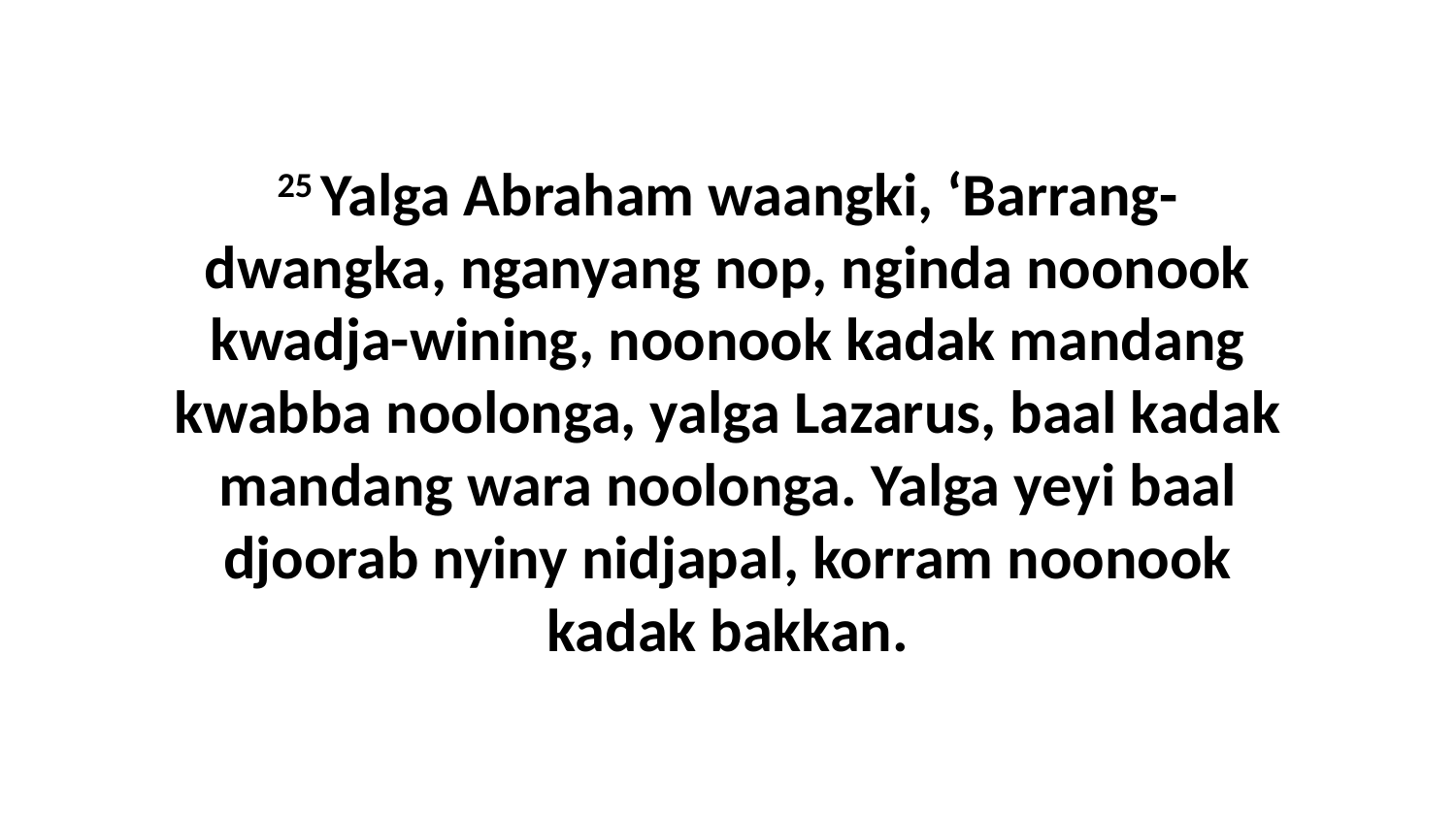

25 Yalga Abraham waangki, ‘Barrang-dwangka, nganyang nop, nginda noonook kwadja-wining, noonook kadak mandang kwabba noolonga, yalga Lazarus, baal kadak mandang wara noolonga. Yalga yeyi baal djoorab nyiny nidjapal, korram noonook kadak bakkan.